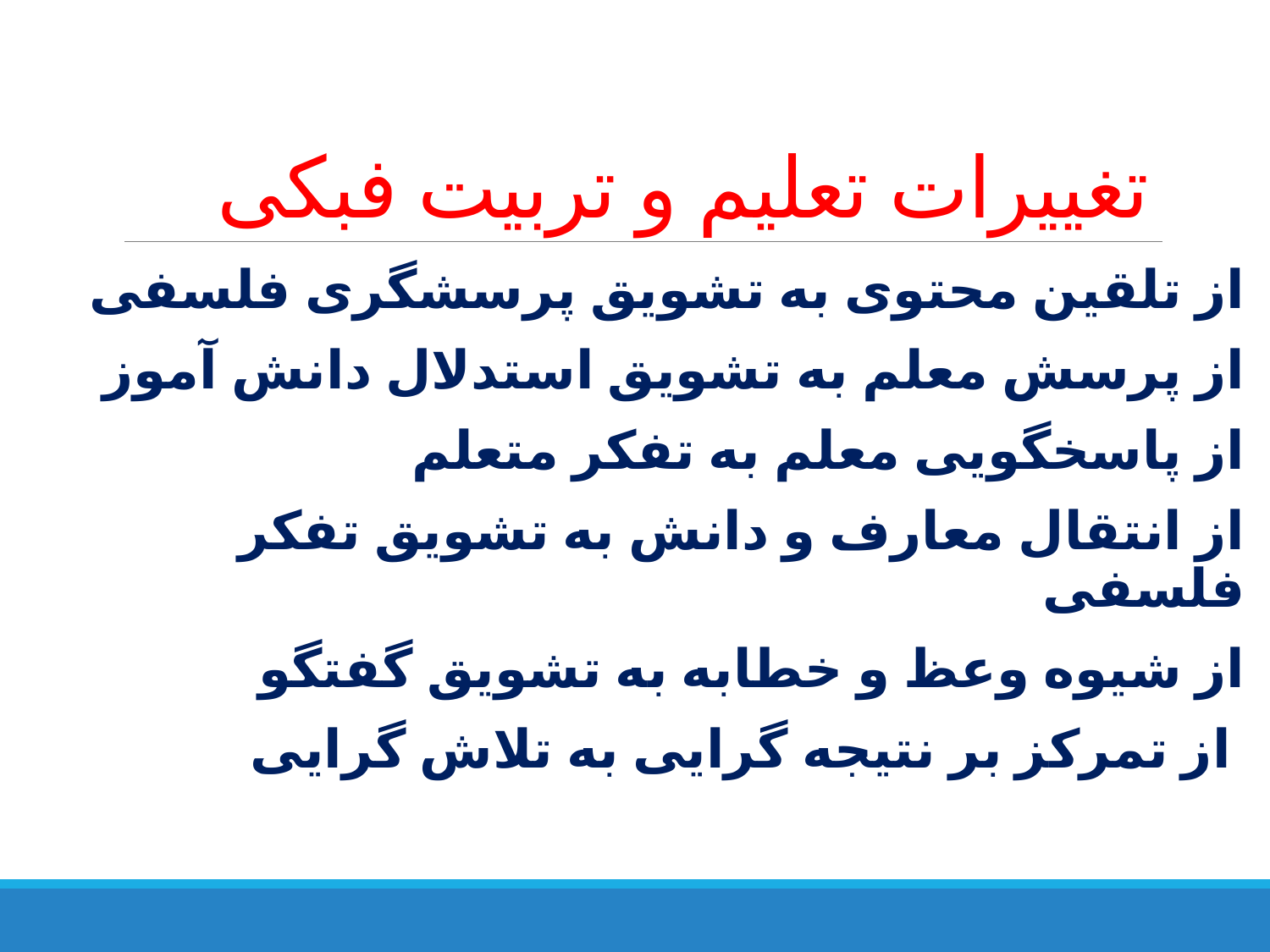

# تغییرات تعلیم و تربیت فبکی
از تلقین محتوی به تشویق پرسشگری فلسفی
از پرسش معلم به تشویق استدلال دانش آموز
از پاسخگویی معلم به تفکر متعلم
از انتقال معارف و دانش به تشویق تفکر فلسفی
از شیوه وعظ و خطابه به تشویق گفتگو
از تمرکز بر نتیجه گرایی به تلاش گرایی